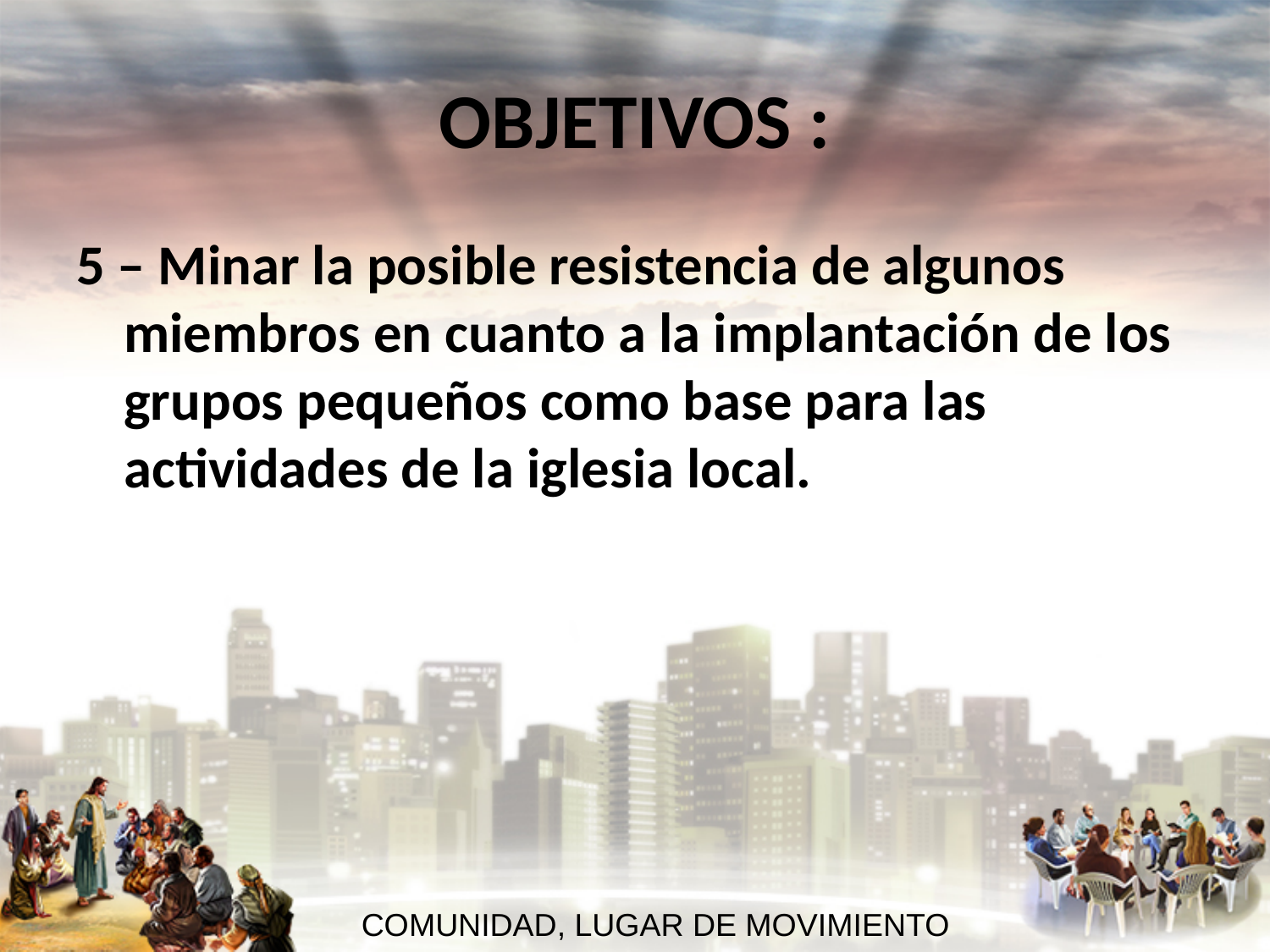

# OBJETIVOS :
5 – Minar la posible resistencia de algunos miembros en cuanto a la implantación de los grupos pequeños como base para las actividades de la iglesia local.

 COMUNIDAD, LUGAR DE MOVIMIENTO